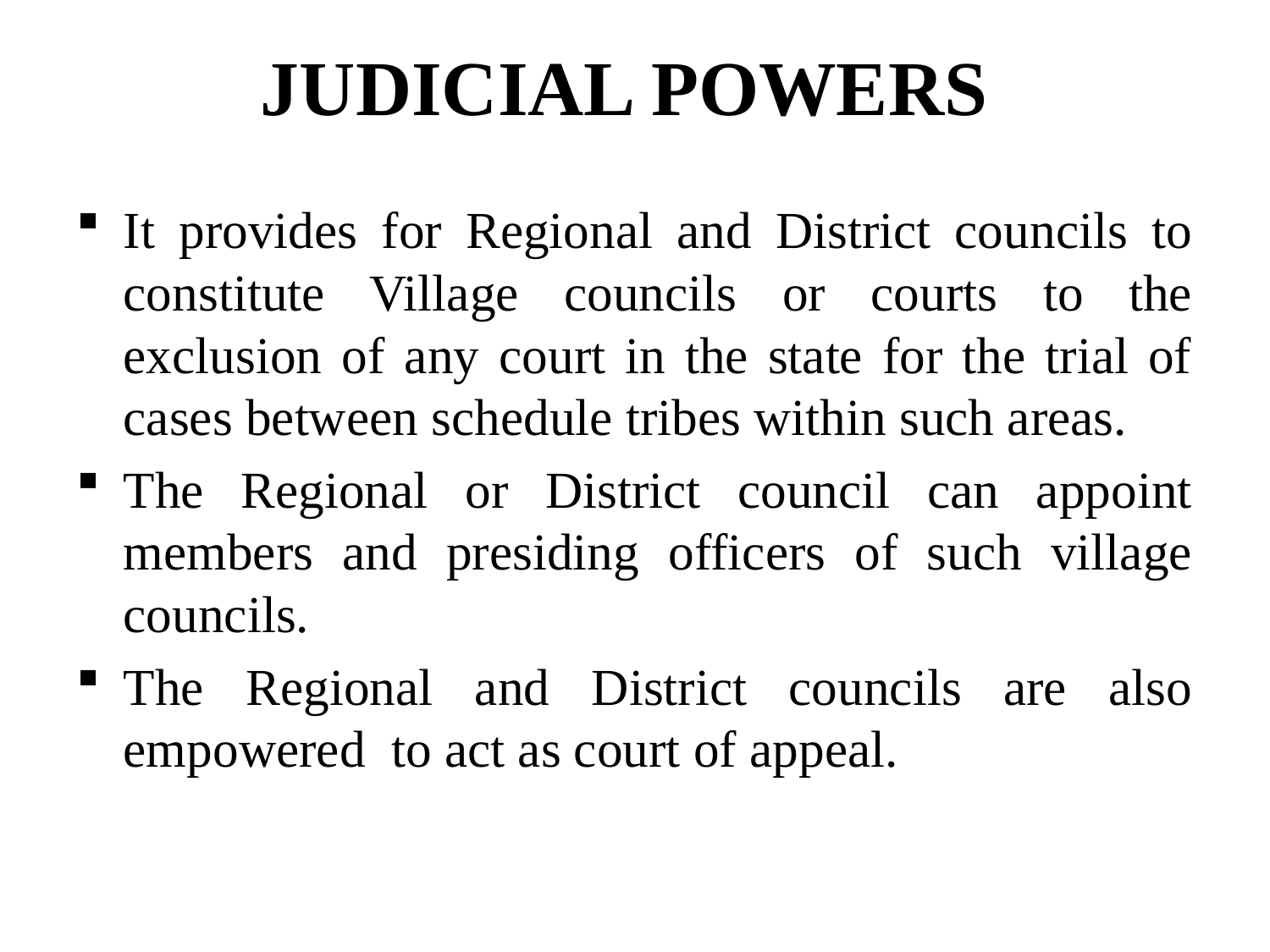

# JUDICIAL POWERS
It provides for Regional and District councils to constitute Village councils or courts to the exclusion of any court in the state for the trial of cases between schedule tribes within such areas.
The Regional or District council can appoint members and presiding officers of such village councils.
The Regional and District councils are also empowered  to act as court of appeal.